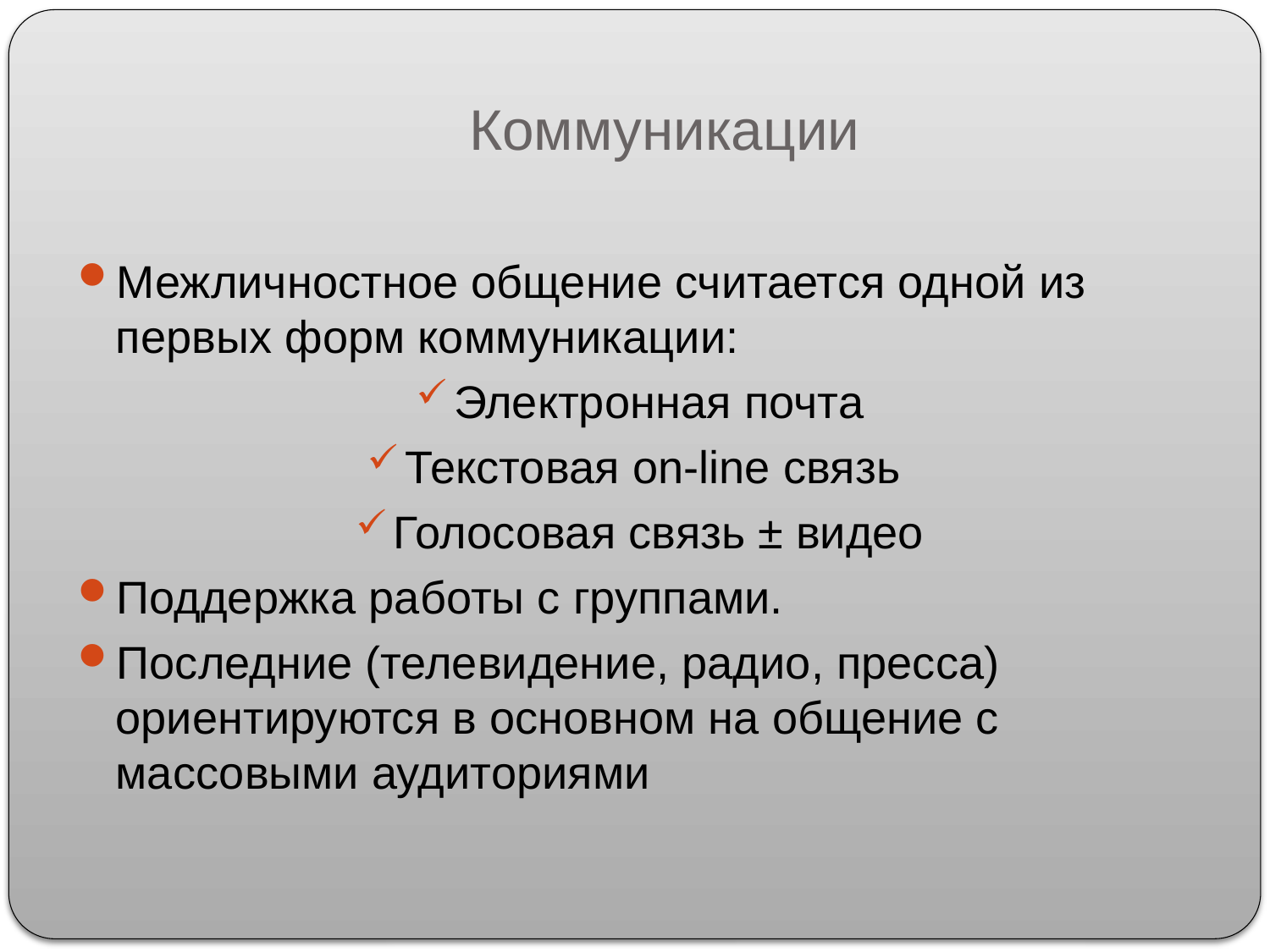

# Коммуникации
Межличностное общение считается одной из первых форм коммуникации:
Электронная почта
Текстовая on-line связь
Голосовая связь ± видео
Поддержка работы с группами.
Последние (телевидение, радио, пресса) ориентируются в основном на общение с массовыми аудиториями